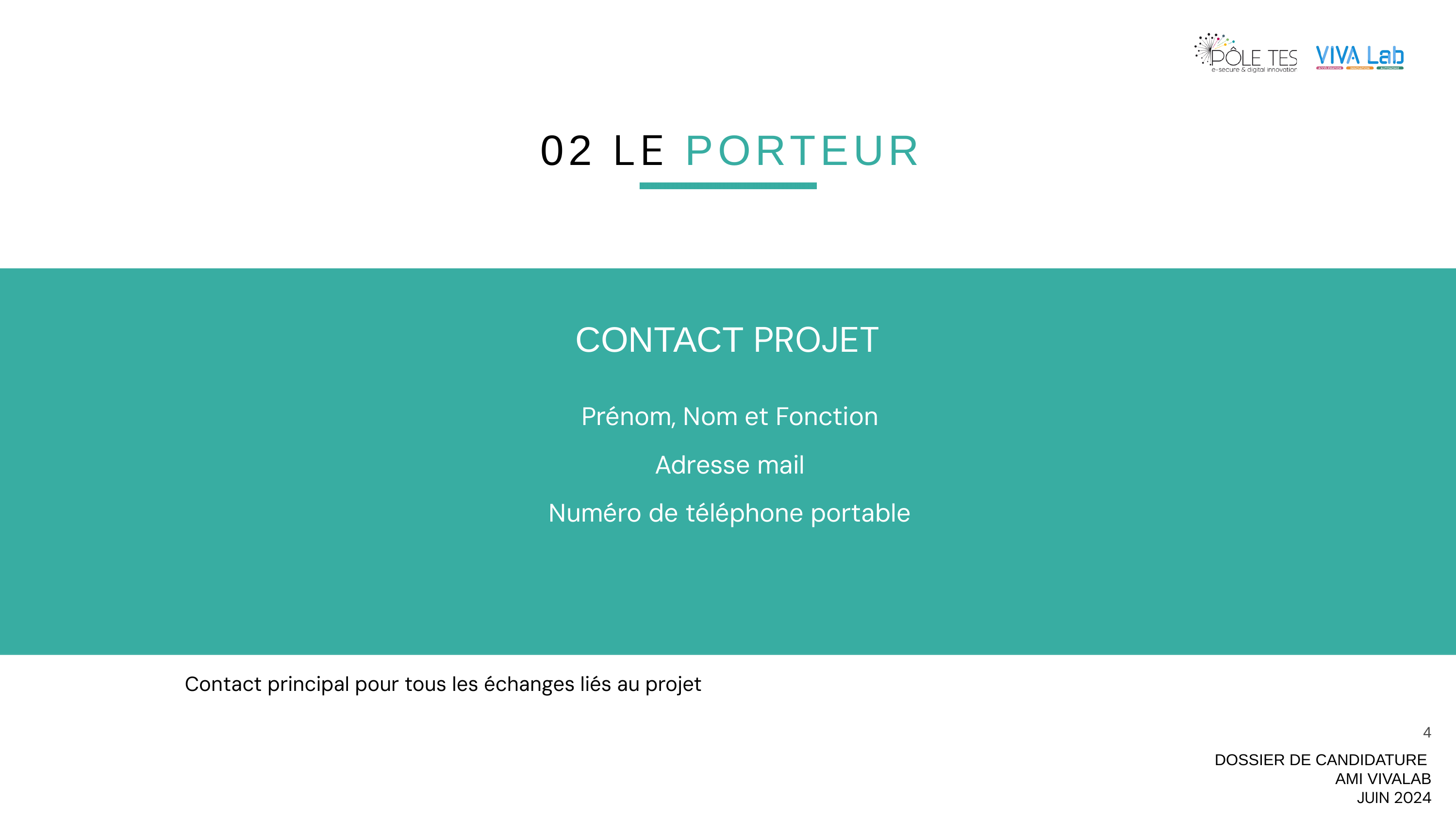

02 LE PORTEUR

CONTACT PROJET
Prénom, Nom et Fonction
Adresse mail
Numéro de téléphone portable
Contact principal pour tous les échanges liés au projet
4
DOSSIER DE CANDIDATURE
AMI VIVALAB
JUIN 2024